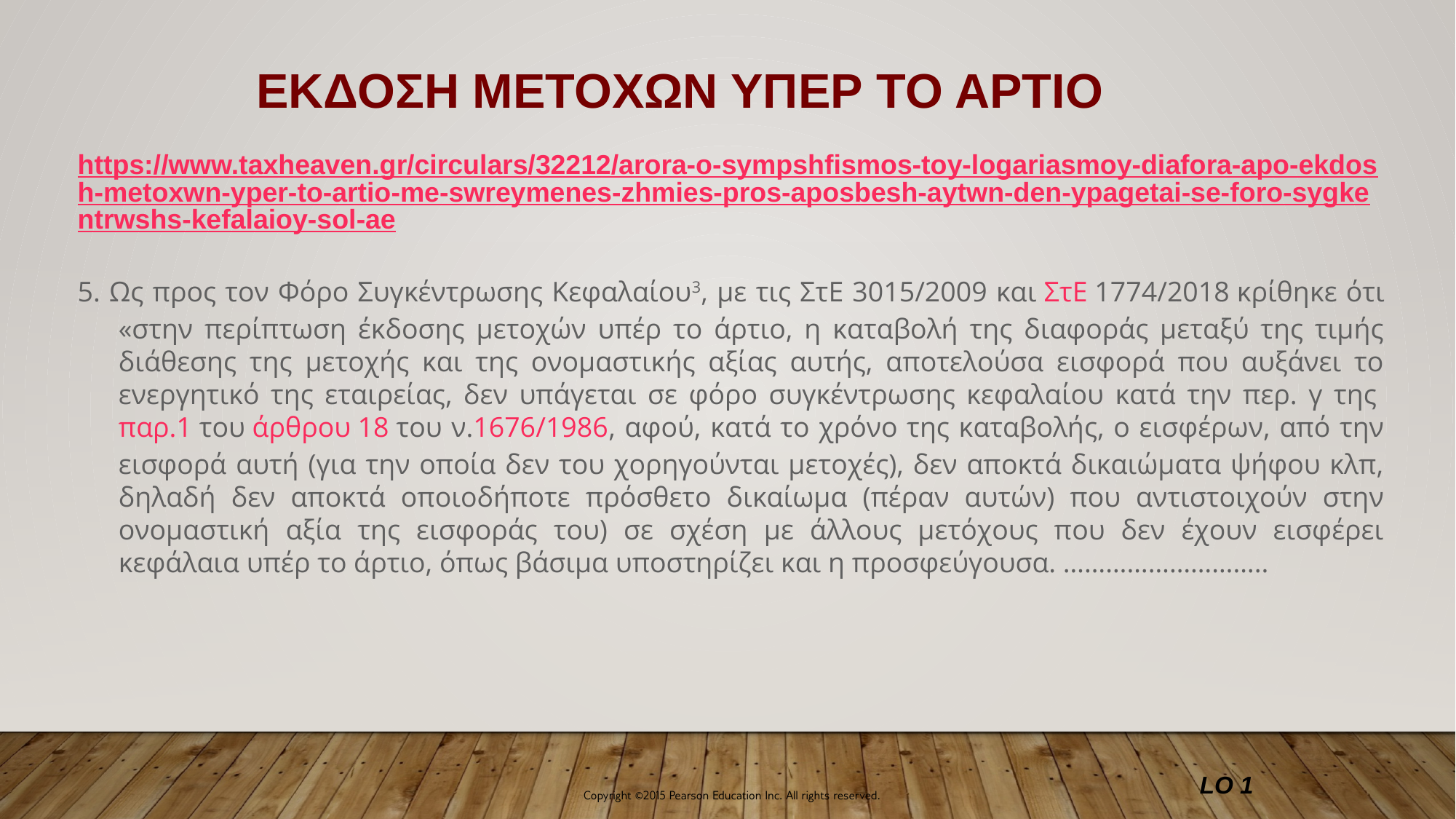

ΕΚΔΟΣΗ ΜΕΤΟΧΩΝ ΥΠΕΡ ΤΟ ΑΡΤΙΟ
https://www.taxheaven.gr/circulars/32212/arora-o-sympshfismos-toy-logariasmoy-diafora-apo-ekdosh-metoxwn-yper-to-artio-me-swreymenes-zhmies-pros-aposbesh-aytwn-den-ypagetai-se-foro-sygkentrwshs-kefalaioy-sol-ae
5. Ως προς τον Φόρο Συγκέντρωσης Κεφαλαίου3, με τις ΣτΕ 3015/2009 και ΣτΕ 1774/2018 κρίθηκε ότι «στην περίπτωση έκδοσης μετοχών υπέρ το άρτιο, η καταβολή της διαφοράς μεταξύ της τιμής διάθεσης της μετοχής και της ονομαστικής αξίας αυτής, αποτελούσα εισφορά που αυξάνει το ενεργητικό της εταιρείας, δεν υπάγεται σε φόρο συγκέντρωσης κεφαλαίου κατά την περ. γ της παρ.1 του άρθρου 18 του ν.1676/1986, αφού, κατά το χρόνο της καταβολής, ο εισφέρων, από την εισφορά αυτή (για την οποία δεν του χορηγούνται μετοχές), δεν αποκτά δικαιώματα ψήφου κλπ, δηλαδή δεν αποκτά οποιοδήποτε πρόσθετο δικαίωμα (πέραν αυτών) που αντιστοιχούν στην ονομαστική αξία της εισφοράς του) σε σχέση με άλλους μετόχους που δεν έχουν εισφέρει κεφάλαια υπέρ το άρτιο, όπως βάσιμα υποστηρίζει και η προσφεύγουσα. ………………………..
LO 1
Copyright ©2015 Pearson Education Inc. All rights reserved.